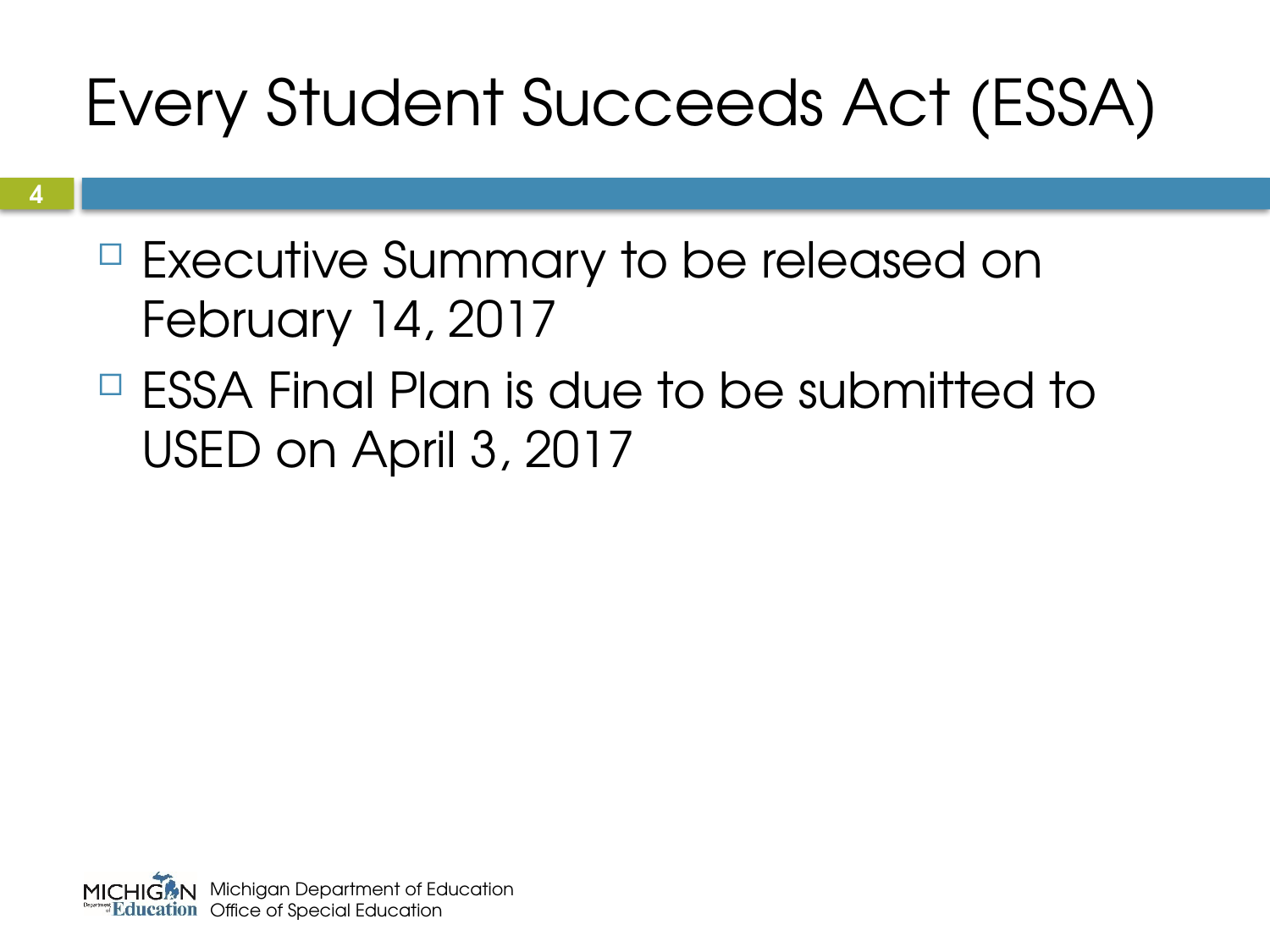

# Every Student Succeeds Act (ESSA)
4
Executive Summary to be released on February 14, 2017
ESSA Final Plan is due to be submitted to USED on April 3, 2017
Michigan Department of Education
Office of Special Education